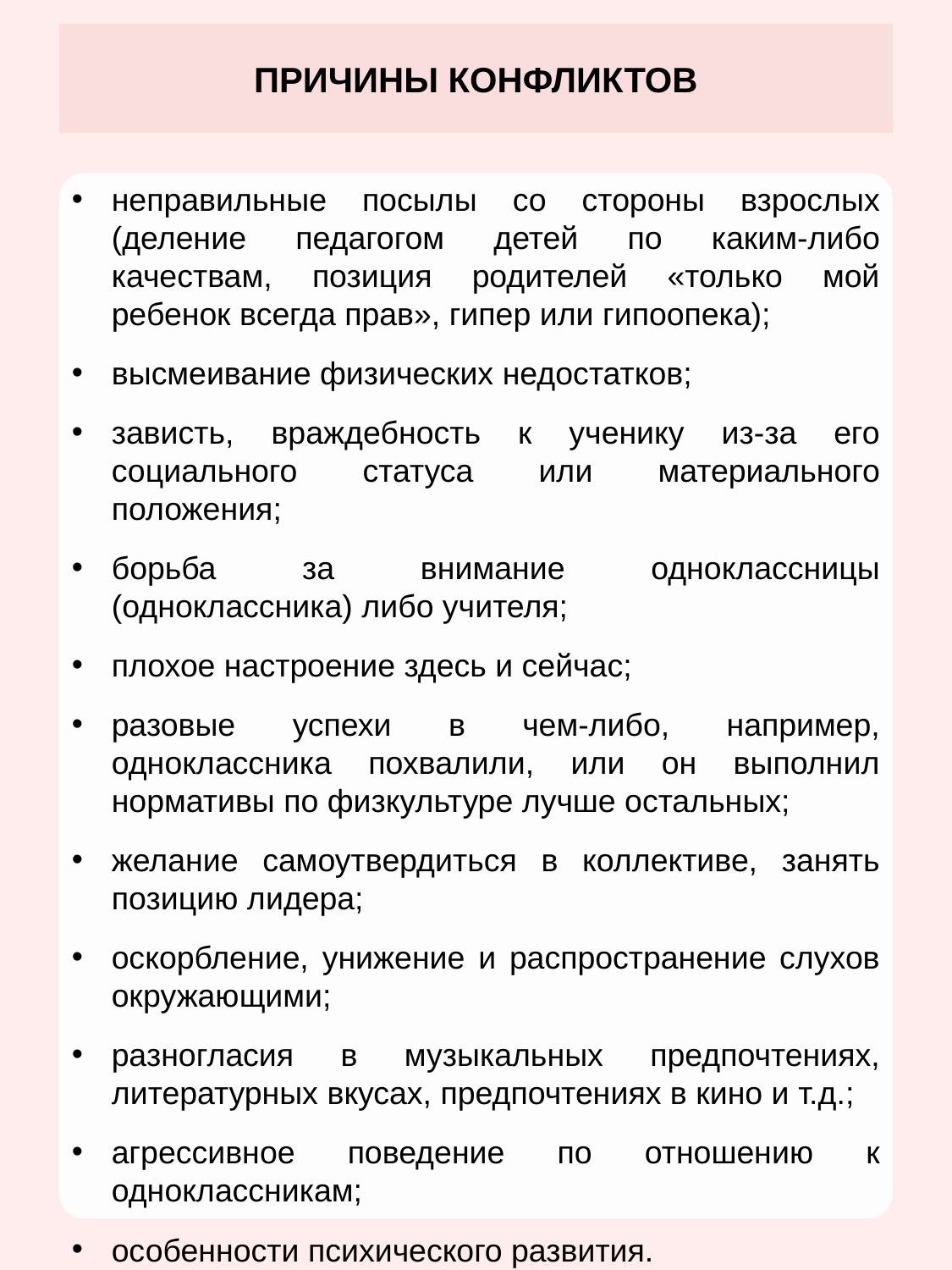

ПРИЧИНЫ КОНФЛИКТОВ

неправильные посылы со стороны взрослых (деление педагогом детей по каким-либо качествам, позиция родителей «только мой ребенок всегда прав», гипер или гипоопека);
высмеивание физических недостатков;
зависть, враждебность к ученику из-за его социального статуса или материального положения;
борьба за внимание одноклассницы (одноклассника) либо учителя;
плохое настроение здесь и сейчас;
разовые успехи в чем-либо, например, одноклассника похвалили, или он выполнил нормативы по физкультуре лучше остальных;
желание самоутвердиться в коллективе, занять позицию лидера;
оскорбление, унижение и распространение слухов окружающими;
разногласия в музыкальных предпочтениях, литературных вкусах, предпочтениях в кино и т.д.;
агрессивное поведение по отношению к одноклассникам;
особенности психического развития.